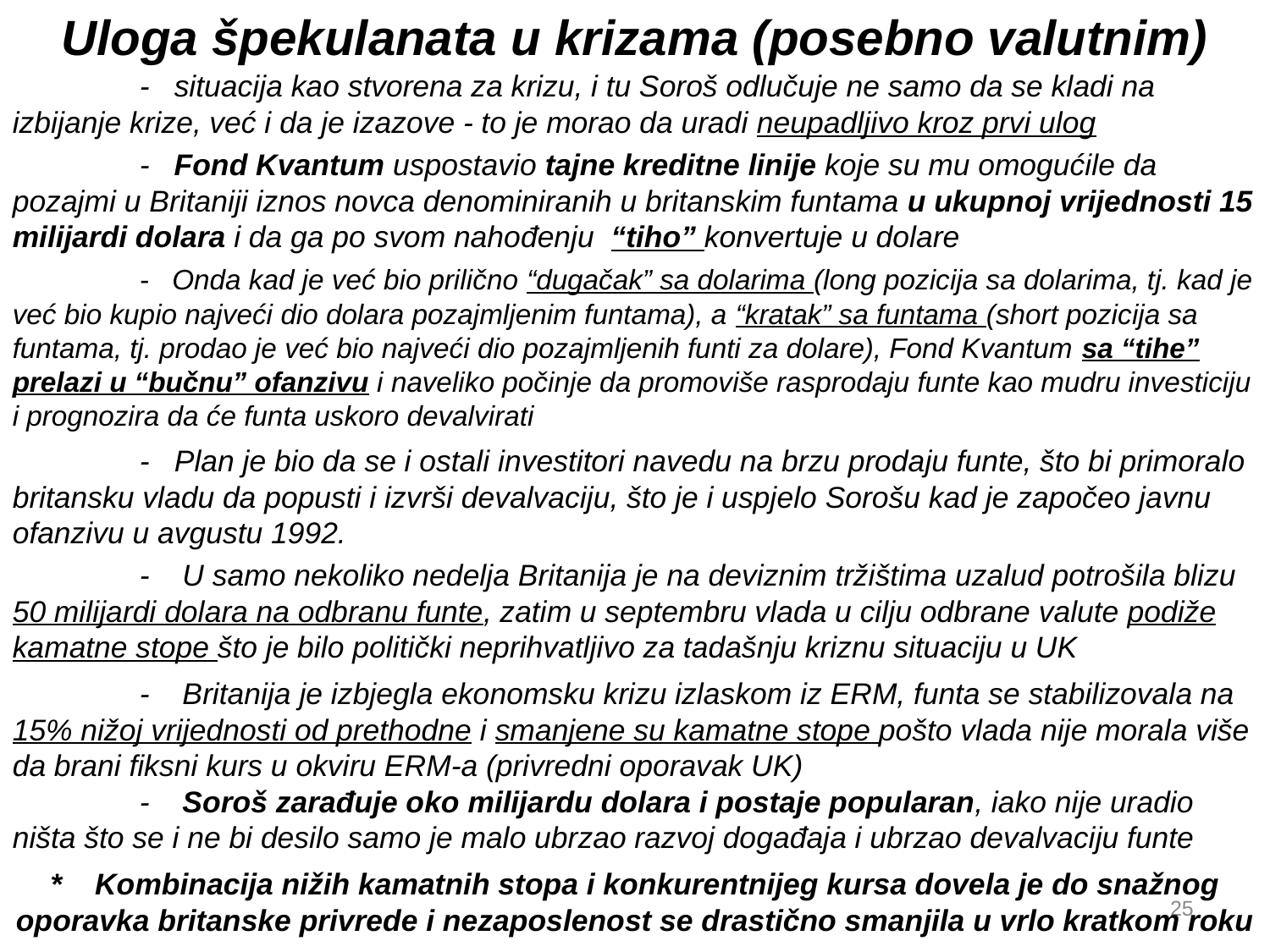

Uloga špekulanata u krizama (posebno valutnim)
	-   situacija kao stvorena za krizu, i tu Soroš odlučuje ne samo da se kladi na izbijanje krize, već i da je izazove - to je morao da uradi neupadljivo kroz prvi ulog

	-   Fond Kvantum uspostavio tajne kreditne linije koje su mu omogućile da pozajmi u Britaniji iznos novca denominiranih u britanskim funtama u ukupnoj vrijednosti 15 milijardi dolara i da ga po svom nahođenju  “tiho” konvertuje u dolare

	-   Onda kad je već bio prilično “dugačak” sa dolarima (long pozicija sa dolarima, tj. kad je već bio kupio najveći dio dolara pozajmljenim funtama), a “kratak” sa funtama (short pozicija sa funtama, tj. prodao je već bio najveći dio pozajmljenih funti za dolare), Fond Kvantum sa “tihe” prelazi u “bučnu” ofanzivu i naveliko počinje da promoviše rasprodaju funte kao mudru investiciju i prognozira da će funta uskoro devalvirati

	-   Plan je bio da se i ostali investitori navedu na brzu prodaju funte, što bi primoralo britansku vladu da popusti i izvrši devalvaciju, što je i uspjelo Sorošu kad je započeo javnu ofanzivu u avgustu 1992.

	-    U samo nekoliko nedelja Britanija je na deviznim tržištima uzalud potrošila blizu 50 milijardi dolara na odbranu funte, zatim u septembru vlada u cilju odbrane valute podiže kamatne stope što je bilo politički neprihvatljivo za tadašnju kriznu situaciju u UK

	-    Britanija je izbjegla ekonomsku krizu izlaskom iz ERM, funta se stabilizovala na 15% nižoj vrijednosti od prethodne i smanjene su kamatne stope pošto vlada nije morala više da brani fiksni kurs u okviru ERM-a (privredni oporavak UK)
	-    Soroš zarađuje oko milijardu dolara i postaje popularan, iako nije uradio ništa što se i ne bi desilo samo je malo ubrzao razvoj događaja i ubrzao devalvaciju funte

*    Kombinacija nižih kamatnih stopa i konkurentnijeg kursa dovela je do snažnog oporavka britanske privrede i nezaposlenost se drastično smanjila u vrlo kratkom roku
25